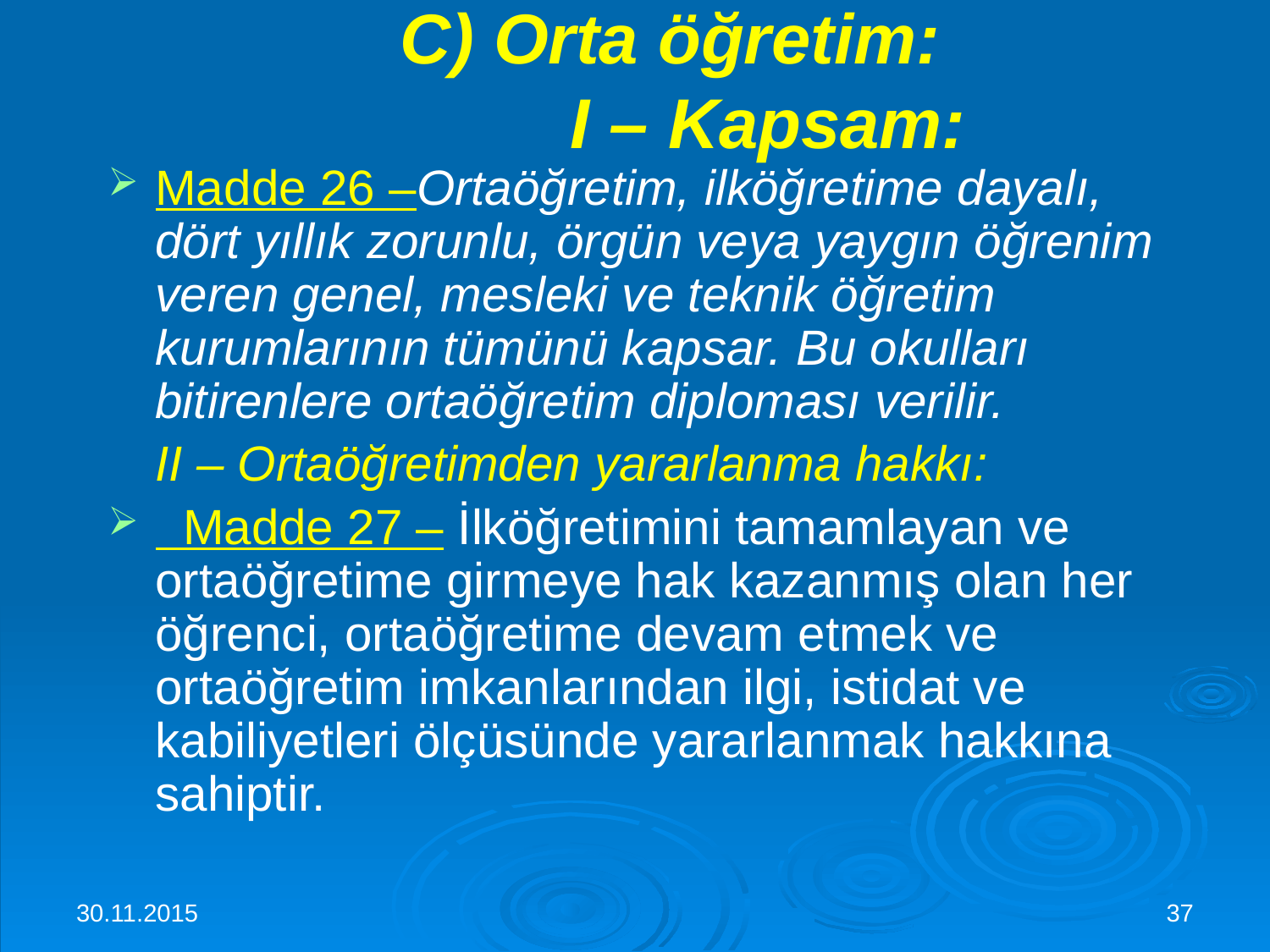

# C) Orta öğretim:              I – Kapsam:
Madde 26 –Ortaöğretim, ilköğretime dayalı, dört yıllık zorunlu, örgün veya yaygın öğrenim veren genel, mesleki ve teknik öğretim kurumlarının tümünü kapsar. Bu okulları bitirenlere ortaöğretim diploması verilir.
	II – Ortaöğretimden yararlanma hakkı:
  Madde 27 – İlköğretimini tamamlayan ve ortaöğretime girmeye hak kazanmış olan her öğrenci, ortaöğretime devam etmek ve ortaöğretim imkanlarından ilgi, istidat ve kabiliyetleri ölçüsünde yararlanmak hakkına sahiptir.
30.11.2015
37